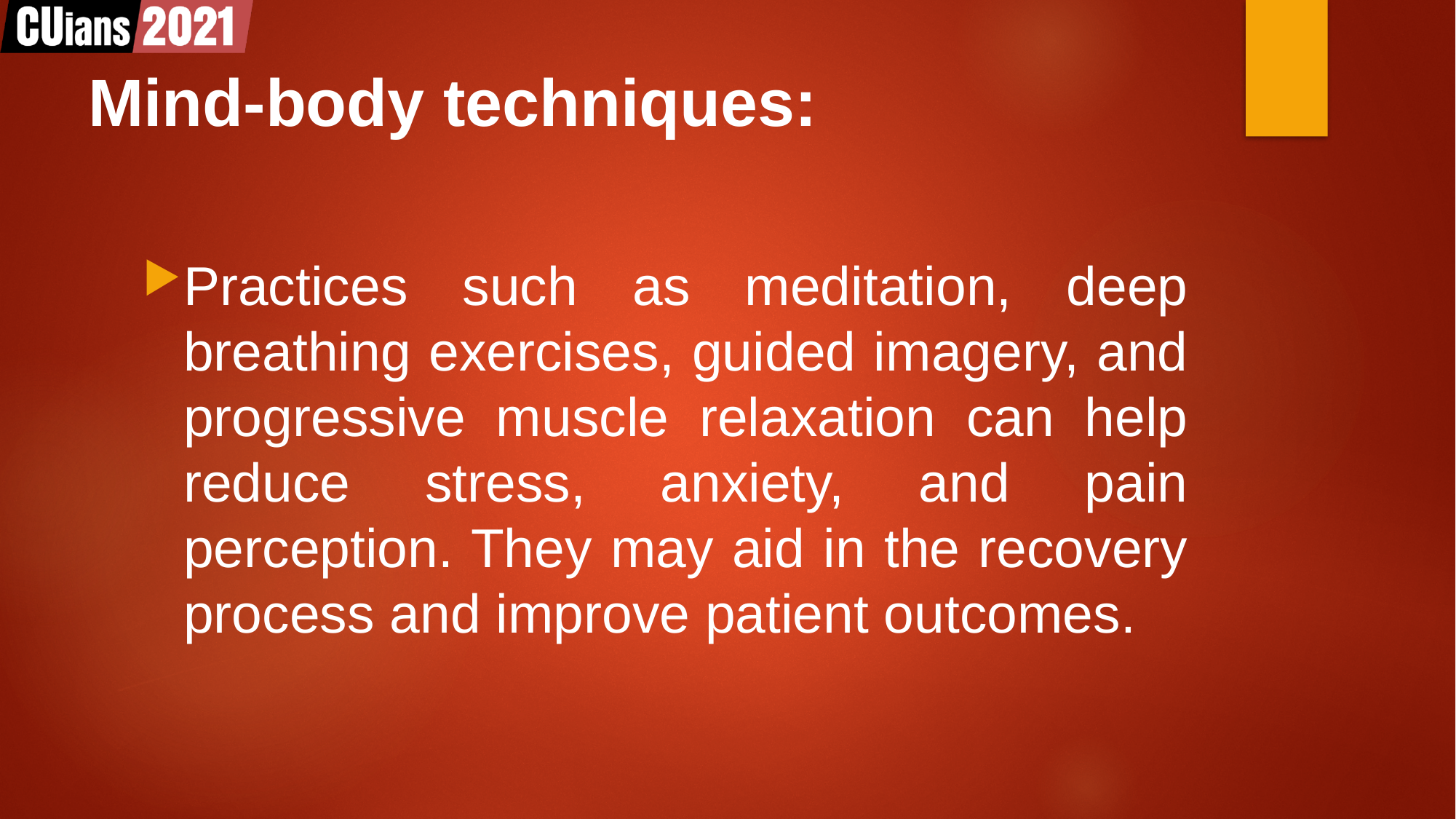

# Mind-body techniques:
Practices such as meditation, deep breathing exercises, guided imagery, and progressive muscle relaxation can help reduce stress, anxiety, and pain perception. They may aid in the recovery process and improve patient outcomes.